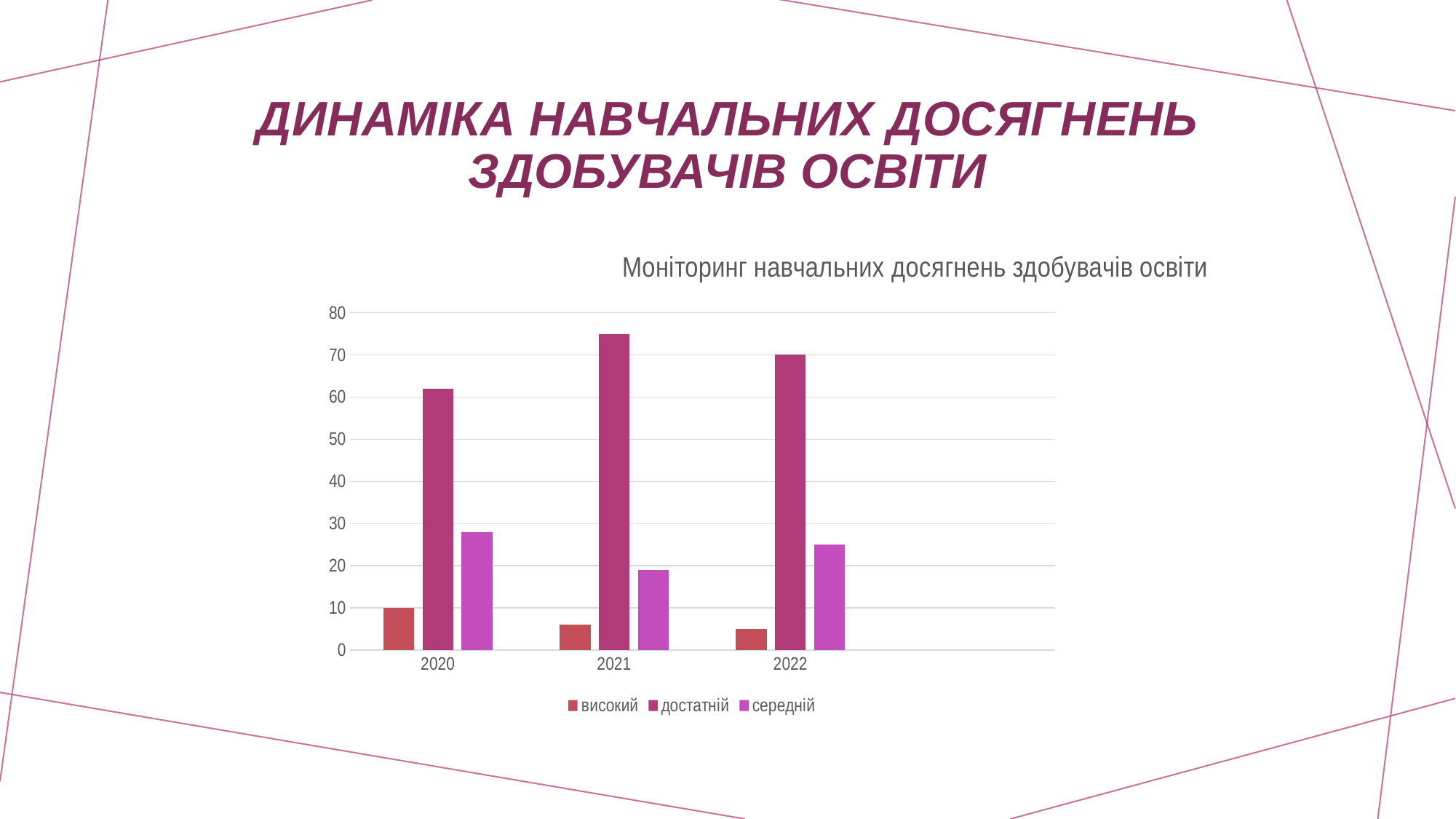

# Динаміка навчальних досягнень здобувачів освіти

### Chart: Моніторинг навчальних досягнень здобувачів освіти

| Category | високий | достатній | середній |
|---|---|---|---|
| 2020 | 10.0 | 62.0 | 28.0 |
| 2021 | 6.0 | 75.0 | 19.0 |
| 2022 | 5.0 | 70.0 | 25.0 |
|  | None | None | None |